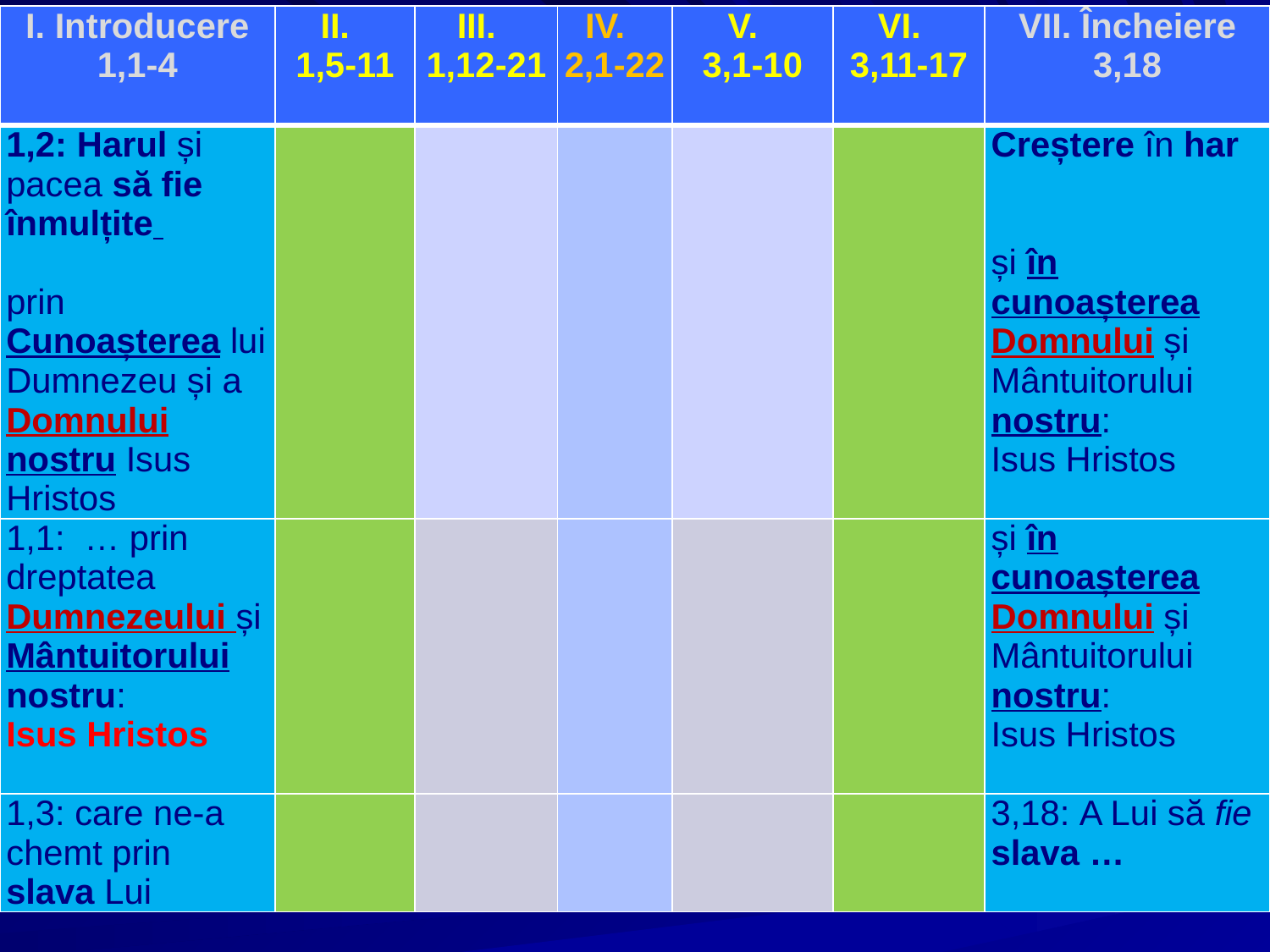

| I. Introducere 1,1-4 | II. 1,5-11 | III. 1,12-21 | IV. 2,1-22 | V. 3,1-10 | VI. 3,11-17 | VII. Încheiere 3,18 |
| --- | --- | --- | --- | --- | --- | --- |
| 1,2: Harul și pacea să fie înmulțite prin Cunoașterea lui Dumnezeu și a Domnului nostru Isus Hristos |  |  |  |  |  | Creștere în har și în cunoașterea Domnului și Mântuitorului nostru: Isus Hristos |
| 1,1: … prin dreptatea Dumnezeului și Mântuitorului nostru: Isus Hristos |  |  |  |  |  | și în cunoașterea Domnului și Mântuitorului nostru: Isus Hristos |
| 1,3: care ne-a chemt prin slava Lui |  |  |  |  |  | 3,18: A Lui să fie slava … |